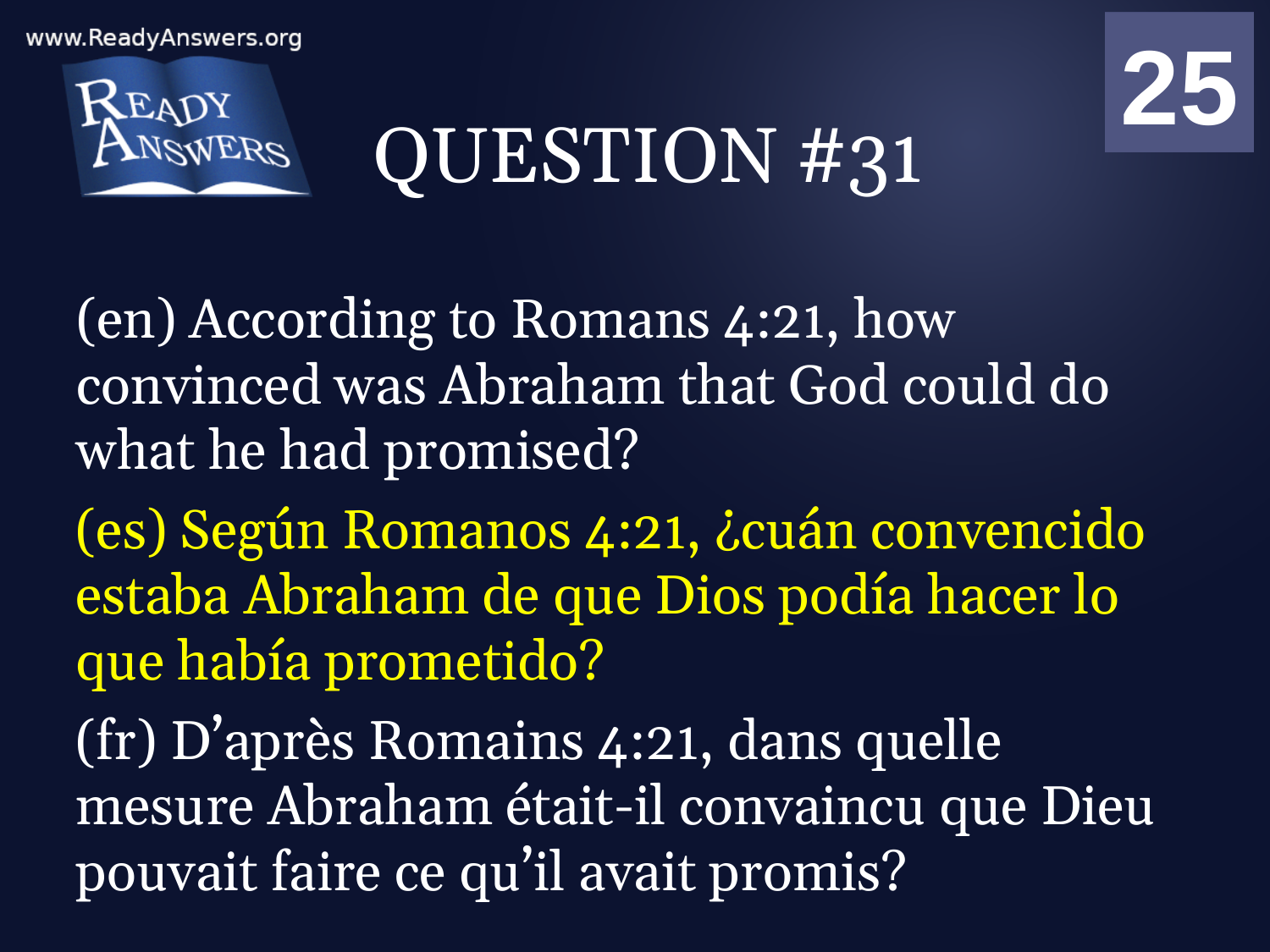

01
02
03
04
05
06
07
08
09
10
11
12
13
14
15
16
17
18
19
20
21
22
23
24
25
00
# QUESTION #31
(en) According to Romans 4:21, how convinced was Abraham that God could do what he had promised?
(es) Según Romanos 4:21, ¿cuán convencido estaba Abraham de que Dios podía hacer lo que había prometido?
(fr) D’après Romains 4:21, dans quelle mesure Abraham était-il convaincu que Dieu pouvait faire ce qu’il avait promis?